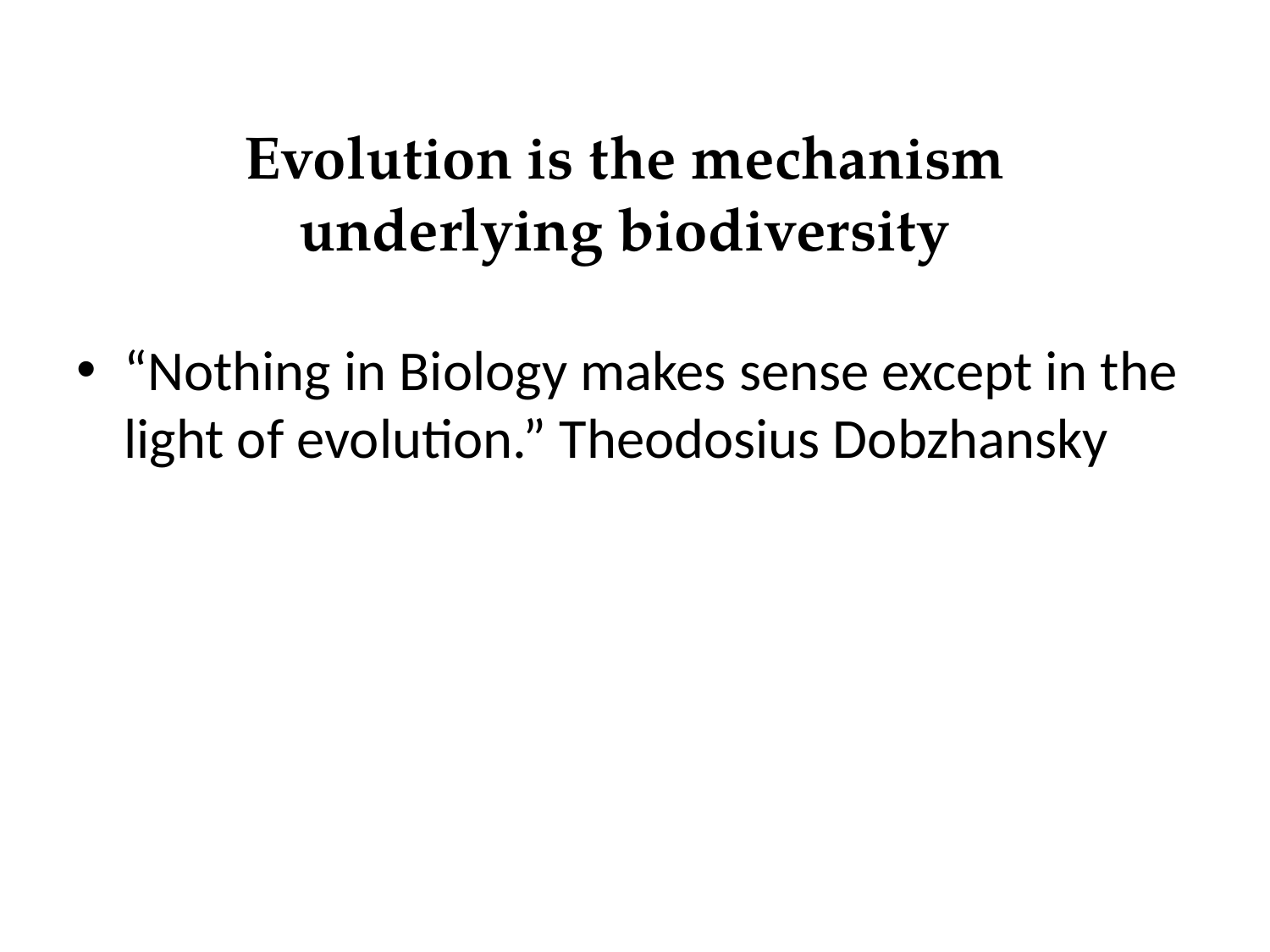

Evolution is the mechanism underlying biodiversity
“Nothing in Biology makes sense except in the light of evolution.” Theodosius Dobzhansky